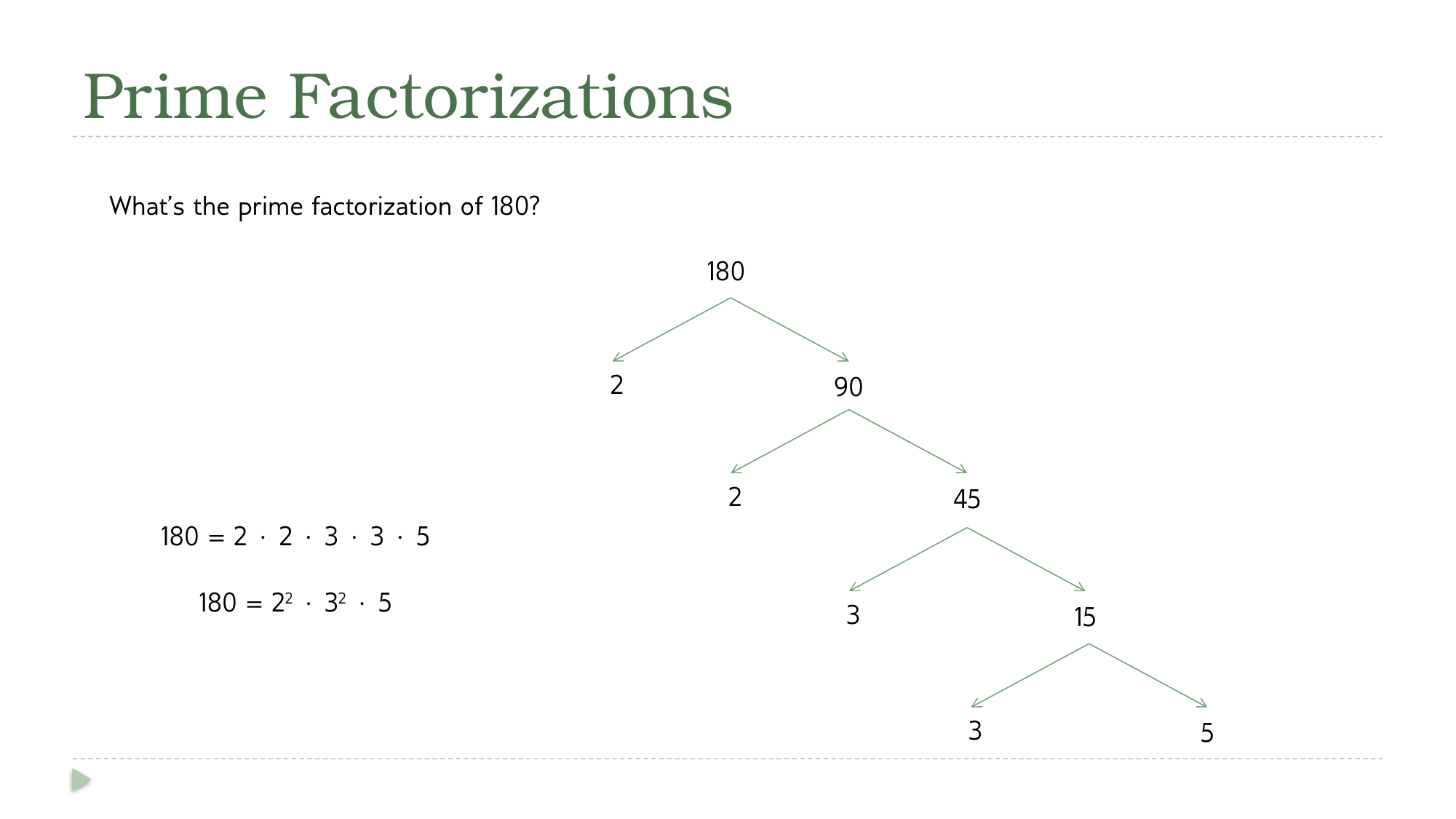

# Prime Factorizations
What’s the prime factorization of 180?
180
2
90
2
45
180 = 2 ⋅ 2 ⋅ 3 ⋅ 3 ⋅ 5
180 = 22 ⋅ 32 ⋅ 5
3
15
3
5